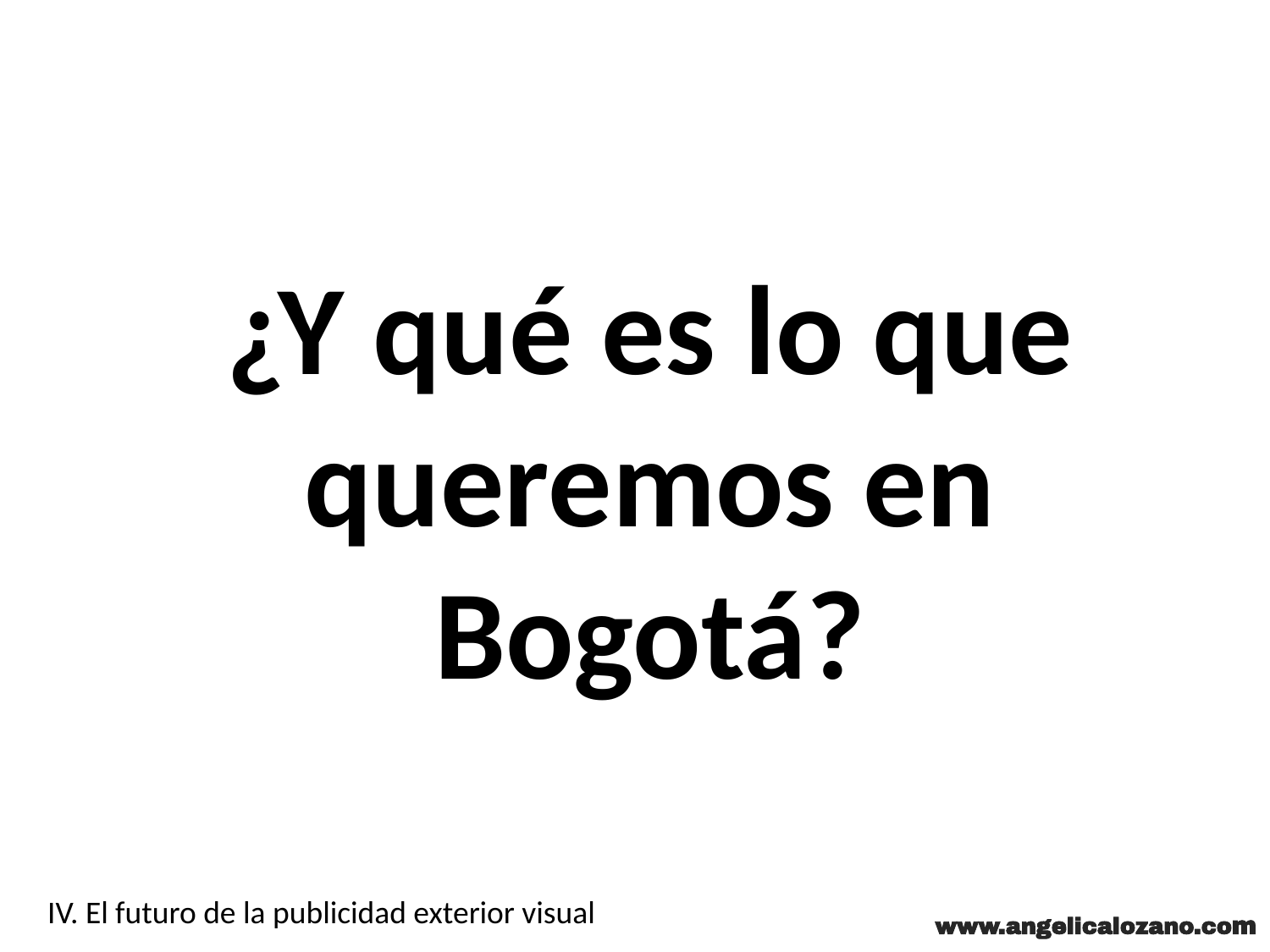

¿Y qué es lo que queremos en Bogotá?

IV. El futuro de la publicidad exterior visual

www.angelicalozano.com